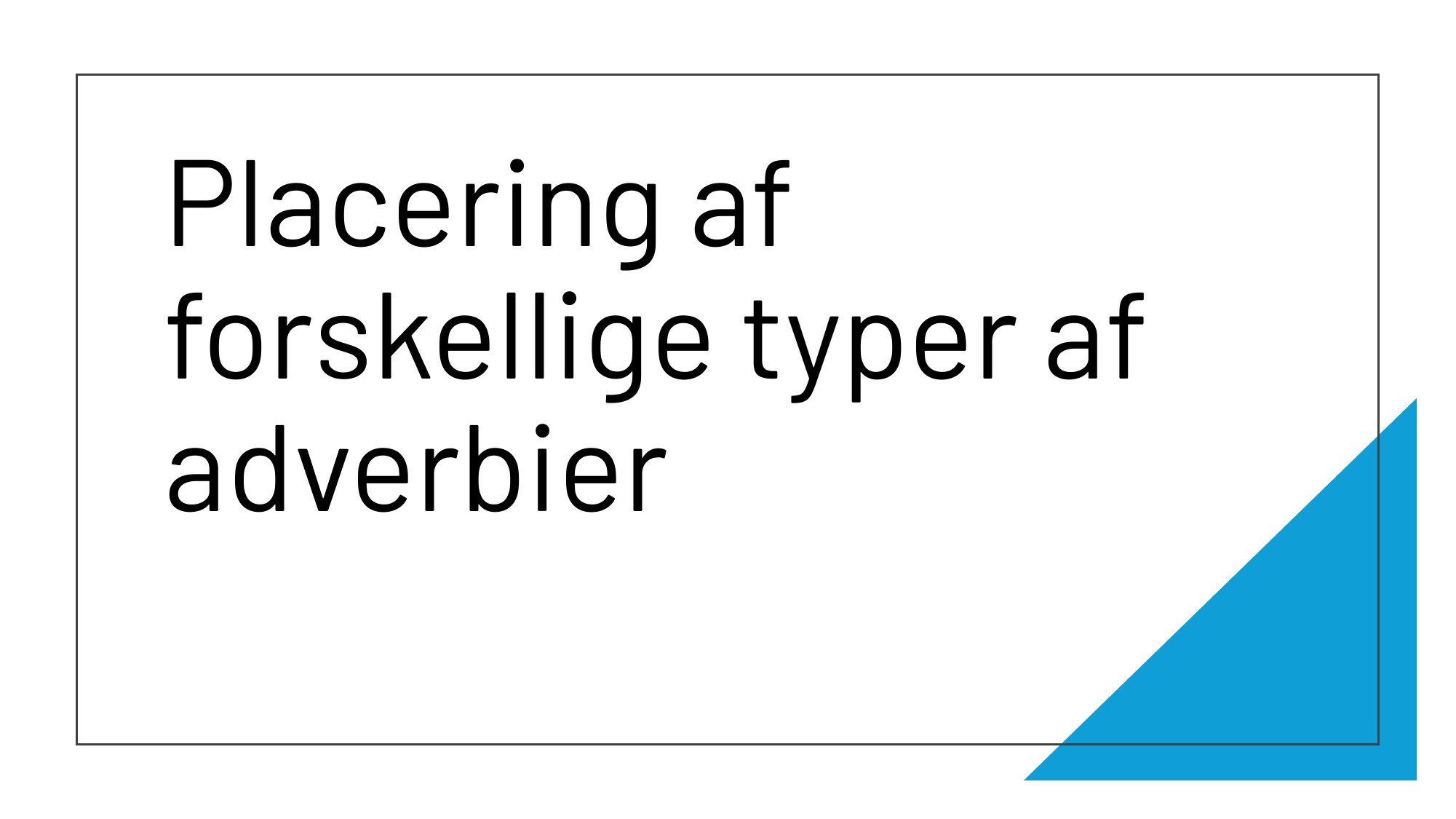

# Placering af forskellige typer af adverbier